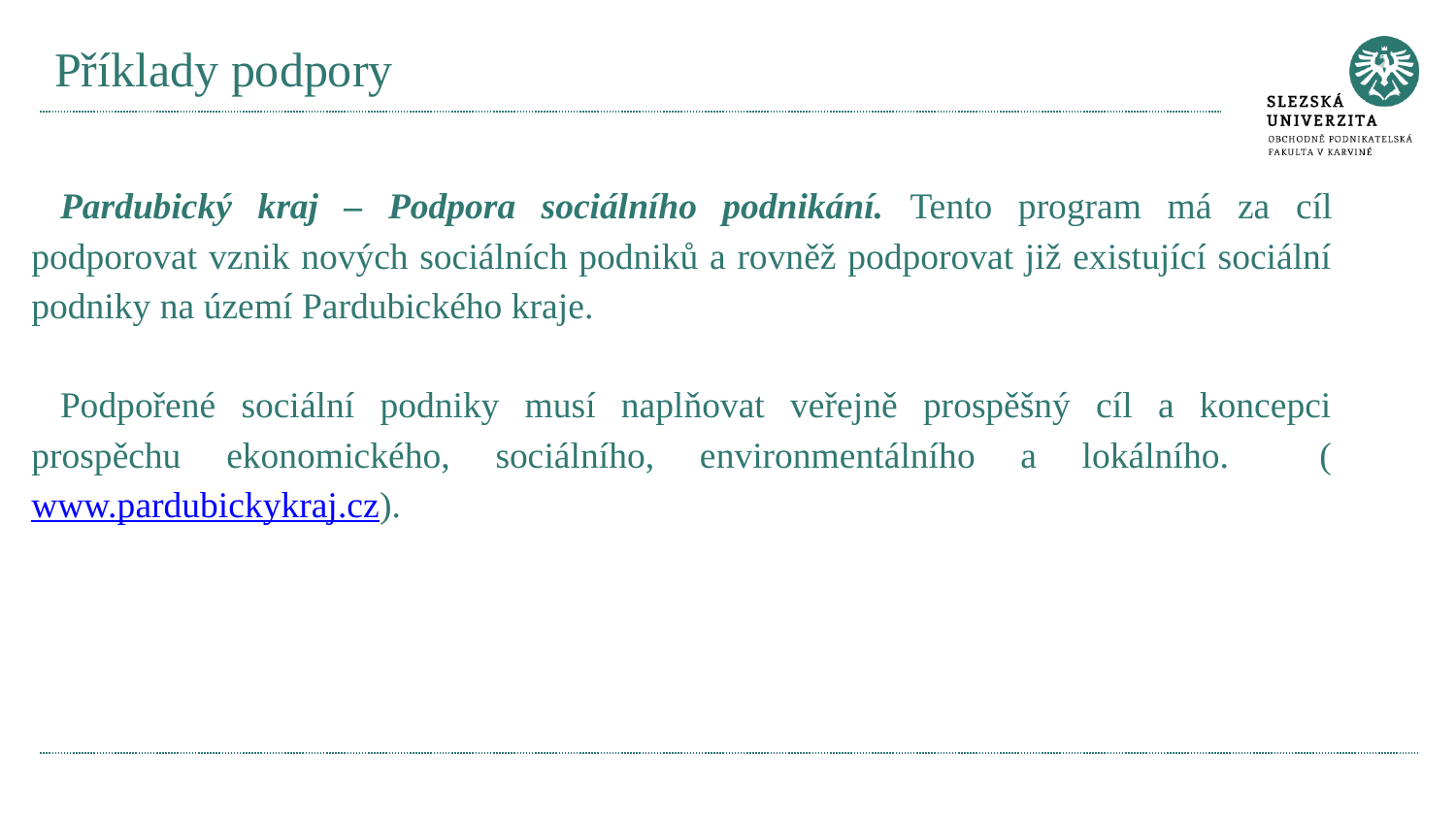

# Příklady podpory
Pardubický kraj – Podpora sociálního podnikání. Tento program má za cíl podporovat vznik nových sociálních podniků a rovněž podporovat již existující sociální podniky na území Pardubického kraje.
Podpořené sociální podniky musí naplňovat veřejně prospěšný cíl a koncepci prospěchu ekonomického, sociálního, environmentálního a lokálního.  (www.pardubickykraj.cz).